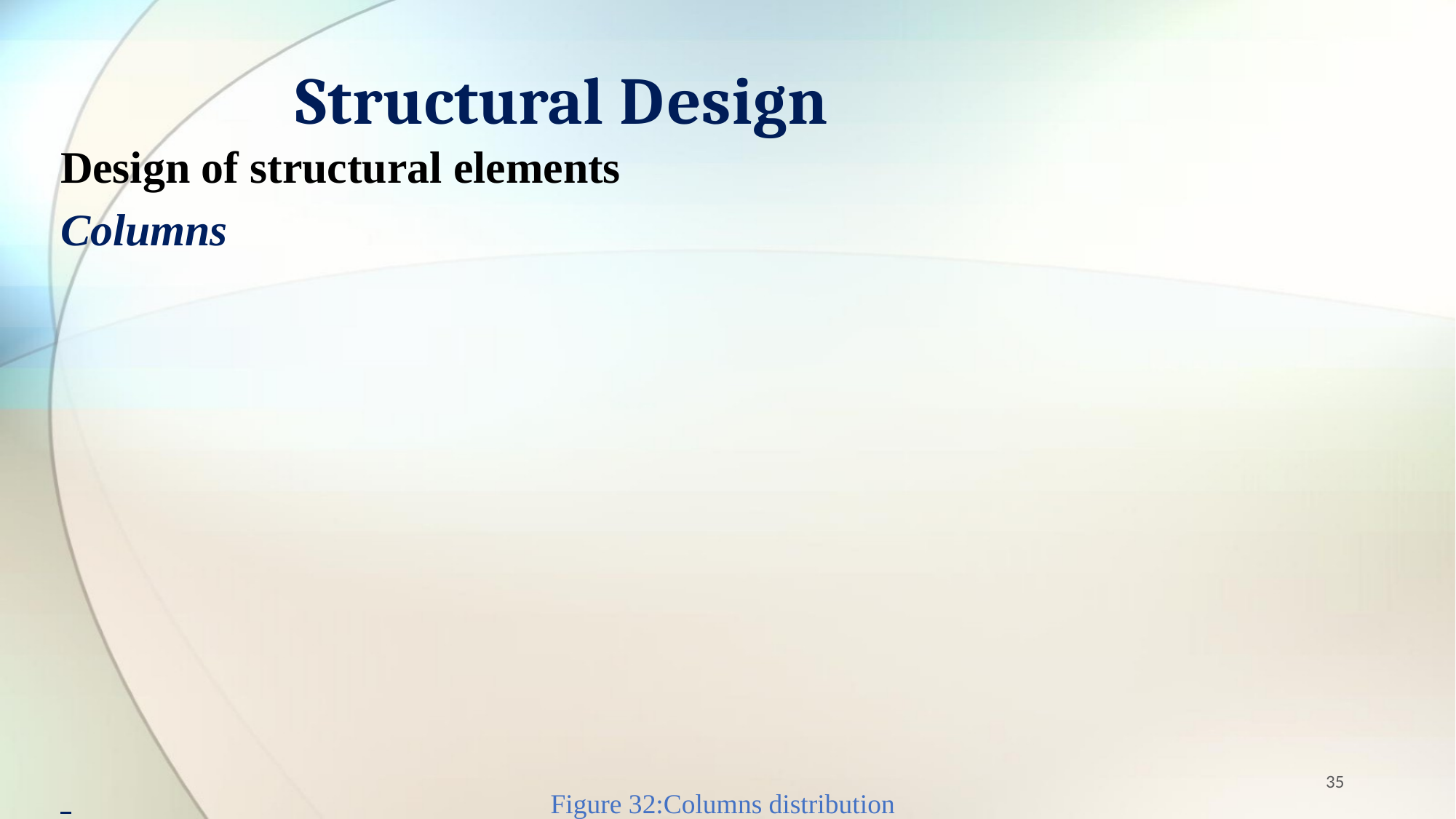

Structural Design
Design of structural elements
Columns

35
Figure 32:Columns distribution